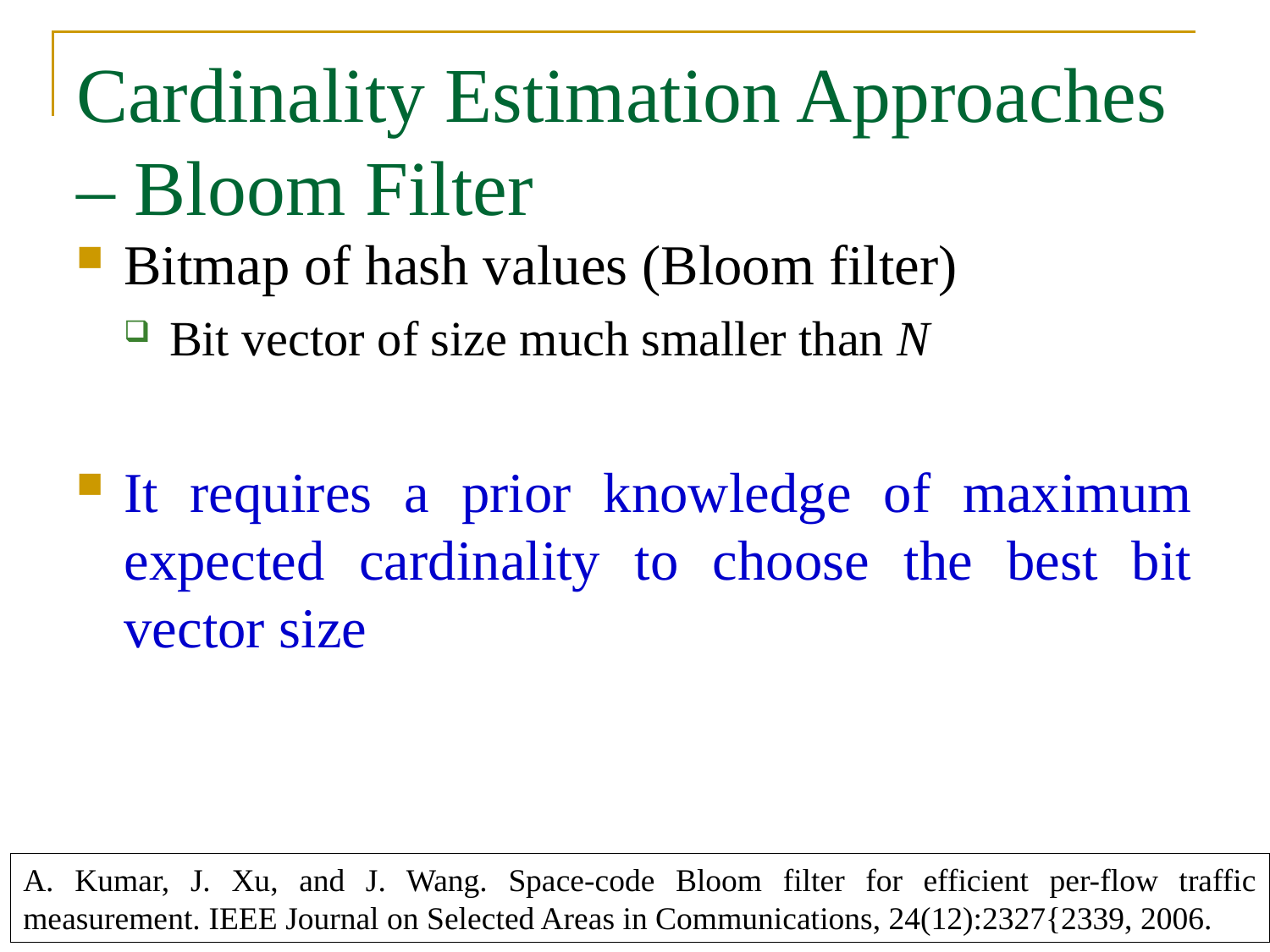

# Cardinality Estimation Approaches – Bloom Filter
Bitmap of hash values (Bloom filter)
Bit vector of size much smaller than N

It requires a prior knowledge of maximum expected cardinality to choose the best bit vector size

A. Kumar, J. Xu, and J. Wang. Space-code Bloom filter for efficient per-flow traffic measurement. IEEE Journal on Selected Areas in Communications, 24(12):2327{2339, 2006.
12